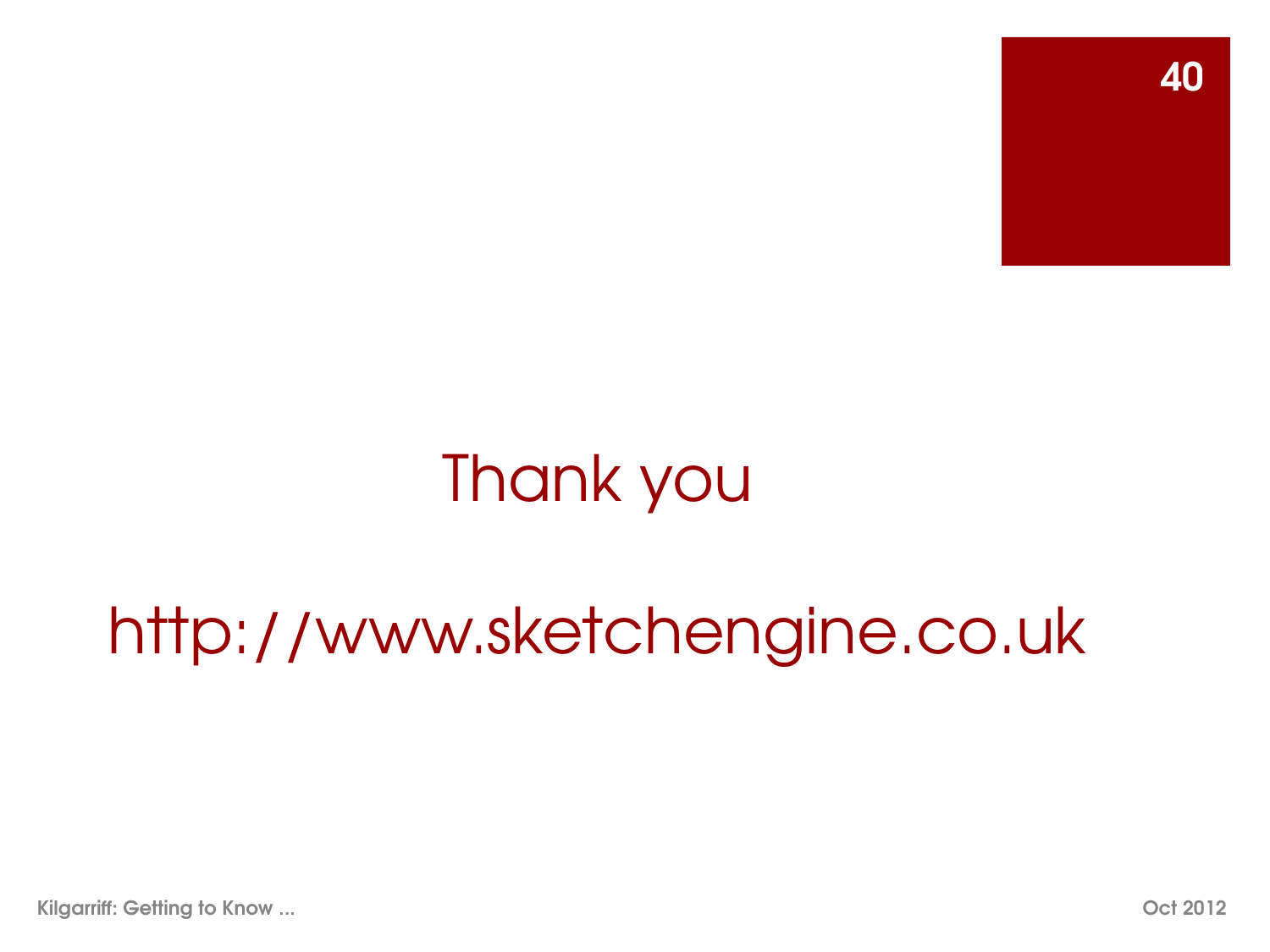

40
# Thank you http://www.sketchengine.co.uk

Kilgarriff: Getting to Know ...
Oct 2012